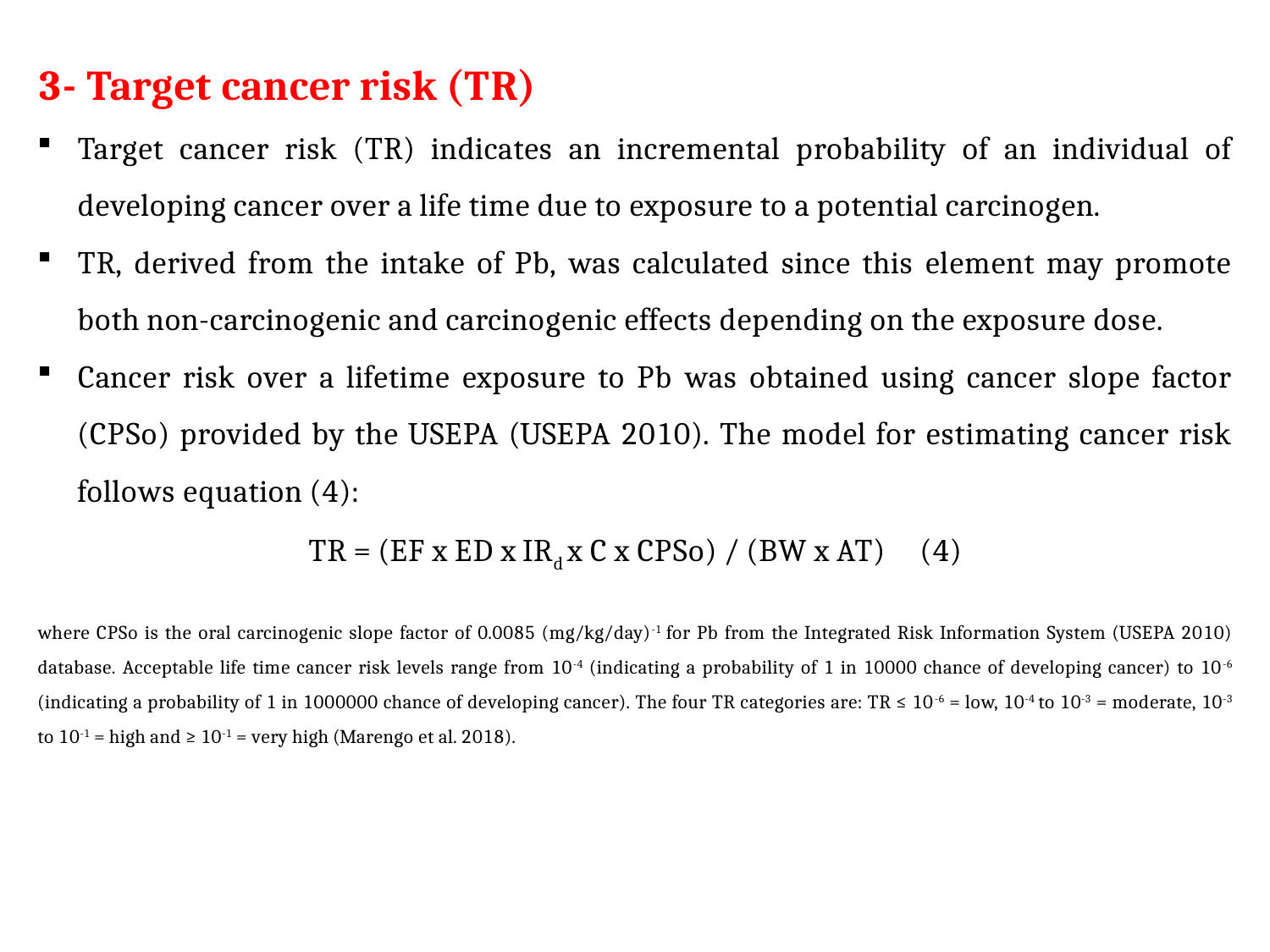

3- Target cancer risk (TR)
Target cancer risk (TR) indicates an incremental probability of an individual of developing cancer over a life time due to exposure to a potential carcinogen.
TR, derived from the intake of Pb, was calculated since this element may promote both non-carcinogenic and carcinogenic effects depending on the exposure dose.
Cancer risk over a lifetime exposure to Pb was obtained using cancer slope factor (CPSo) provided by the USEPA (USEPA 2010). The model for estimating cancer risk follows equation (4):
TR = (EF x ED x IRd x C x CPSo) / (BW x AT)     (4)

where CPSo is the oral carcinogenic slope factor of 0.0085 (mg/kg/day)-1 for Pb from the Integrated Risk Information System (USEPA 2010) database. Acceptable life time cancer risk levels range from 10-4 (indicating a probability of 1 in 10000 chance of developing cancer) to 10-6 (indicating a probability of 1 in 1000000 chance of developing cancer). The four TR categories are: TR ≤ 10-6 = low, 10-4 to 10-3 = moderate, 10-3 to 10-1 = high and ≥ 10-1 = very high (Marengo et al. 2018).